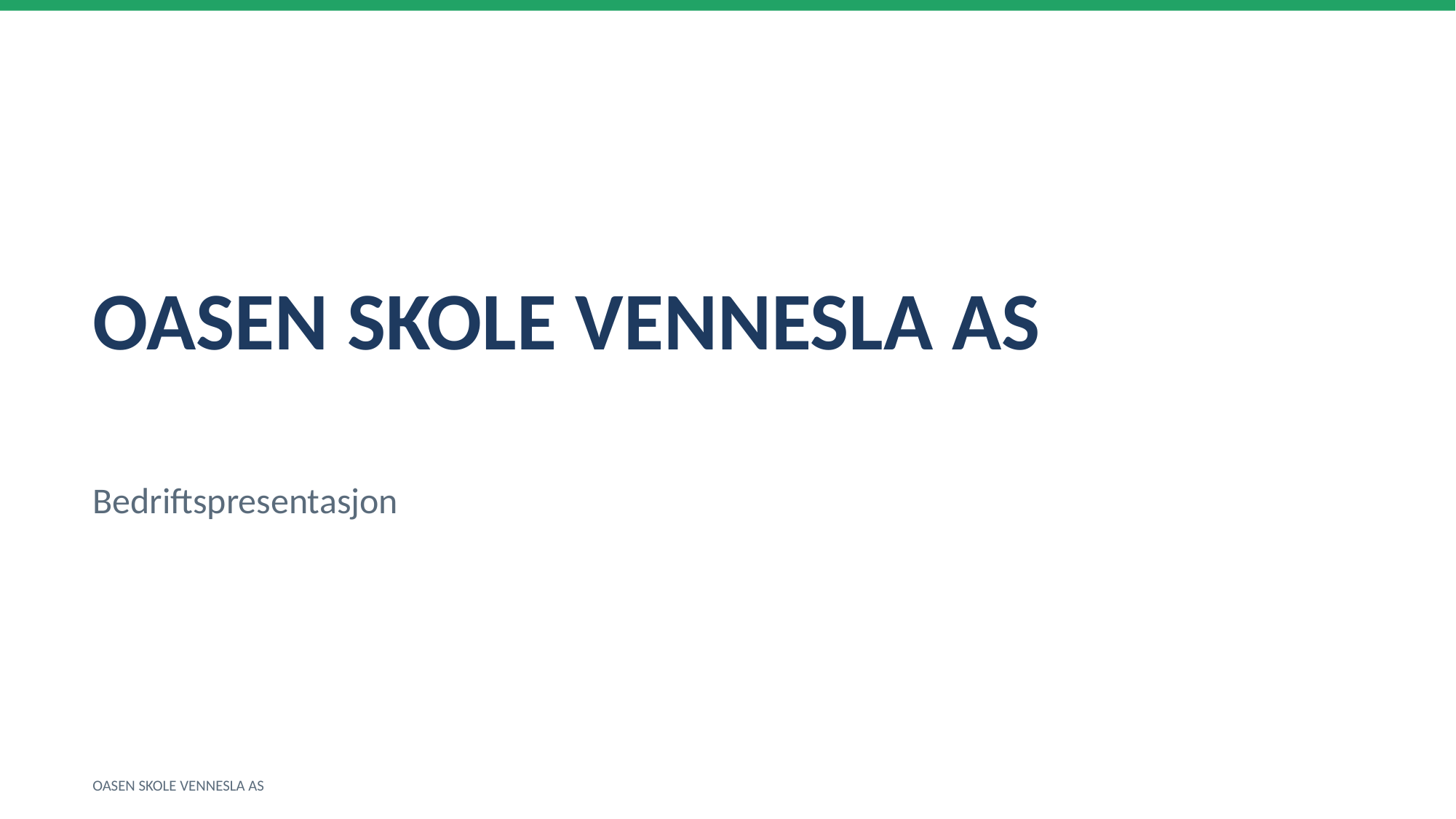

OASEN SKOLE VENNESLA AS
Bedriftspresentasjon
OASEN SKOLE VENNESLA AS